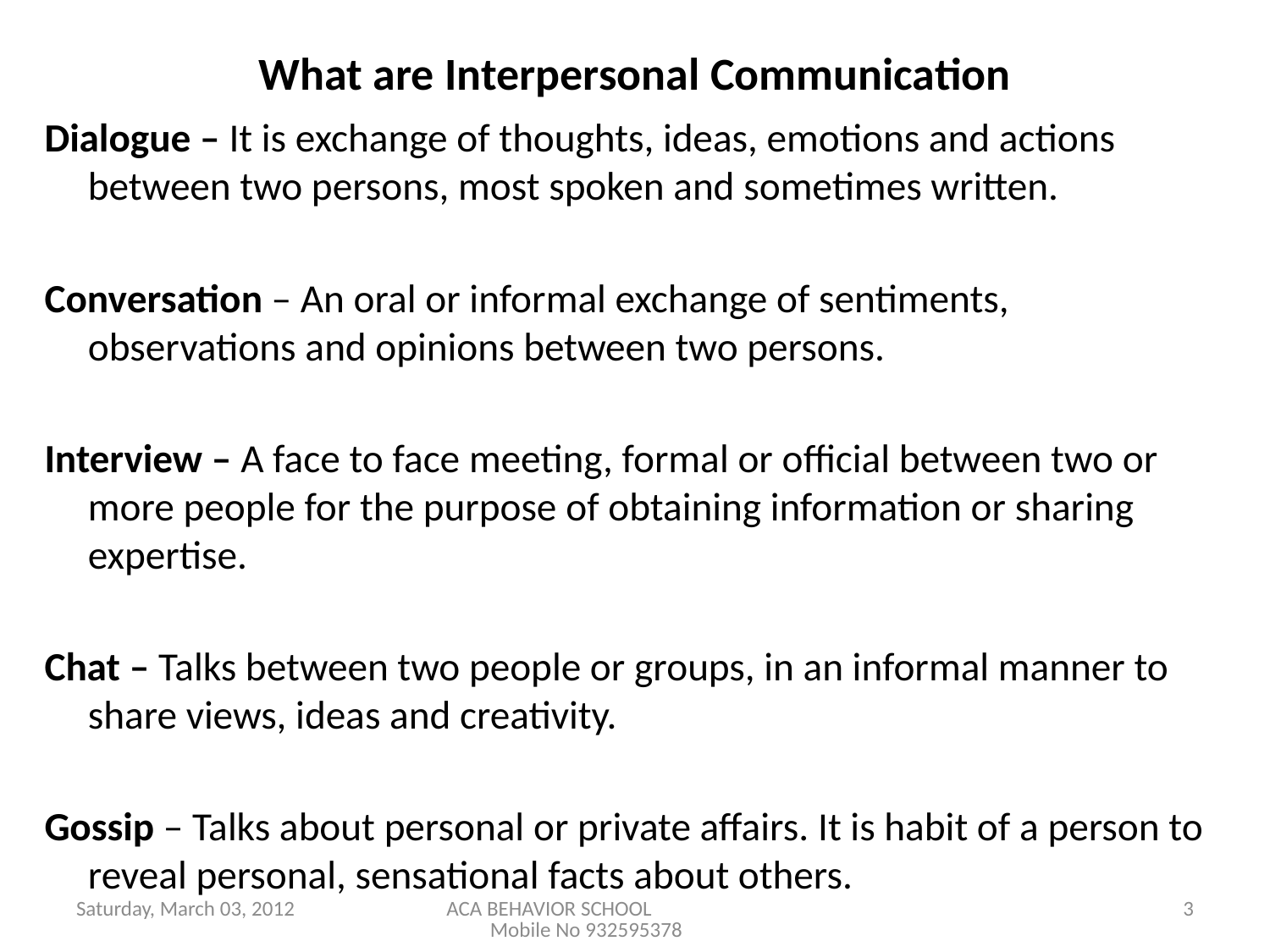

# What are Interpersonal Communication
Dialogue – It is exchange of thoughts, ideas, emotions and actions between two persons, most spoken and sometimes written.

Conversation – An oral or informal exchange of sentiments, observations and opinions between two persons.

Interview – A face to face meeting, formal or official between two or more people for the purpose of obtaining information or sharing expertise.

Chat – Talks between two people or groups, in an informal manner to share views, ideas and creativity.

Gossip – Talks about personal or private affairs. It is habit of a person to reveal personal, sensational facts about others.
Saturday, March 03, 2012
ACA BEHAVIOR SCHOOL                                            Mobile No 932595378
3